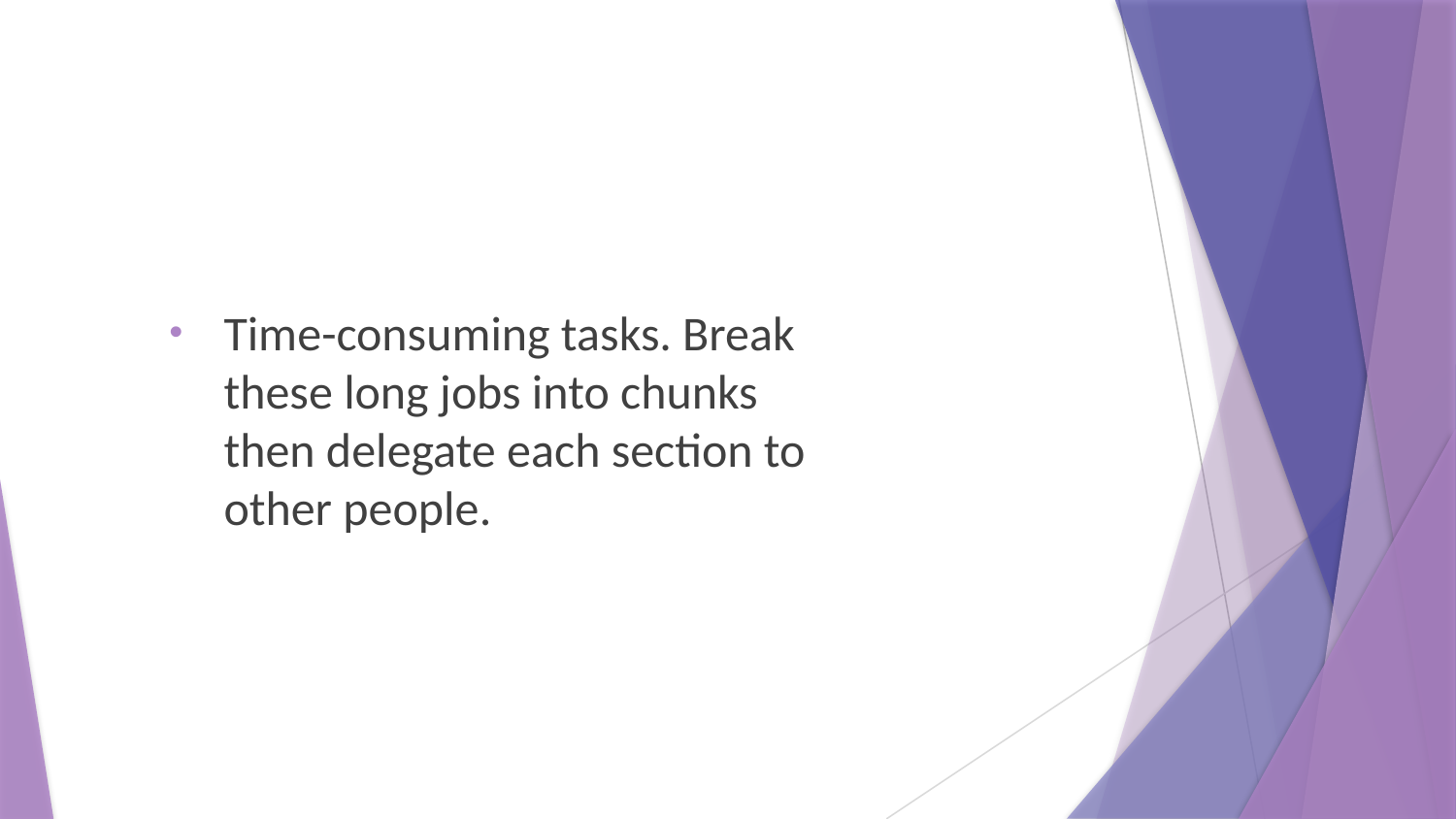

Time-consuming tasks. Break these long jobs into chunks then delegate each section to other people.